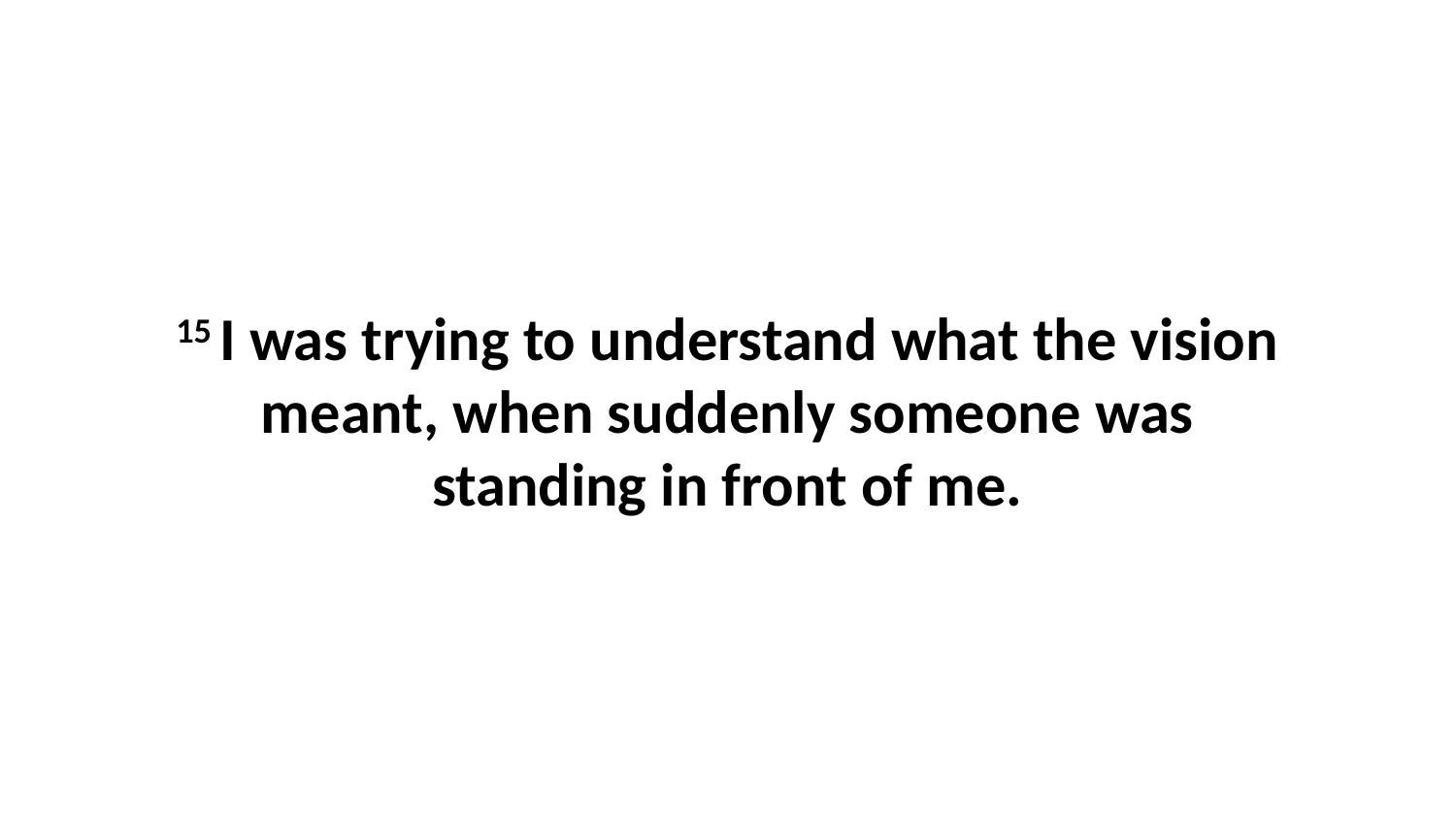

15 I was trying to understand what the vision meant, when suddenly someone was standing in front of me.